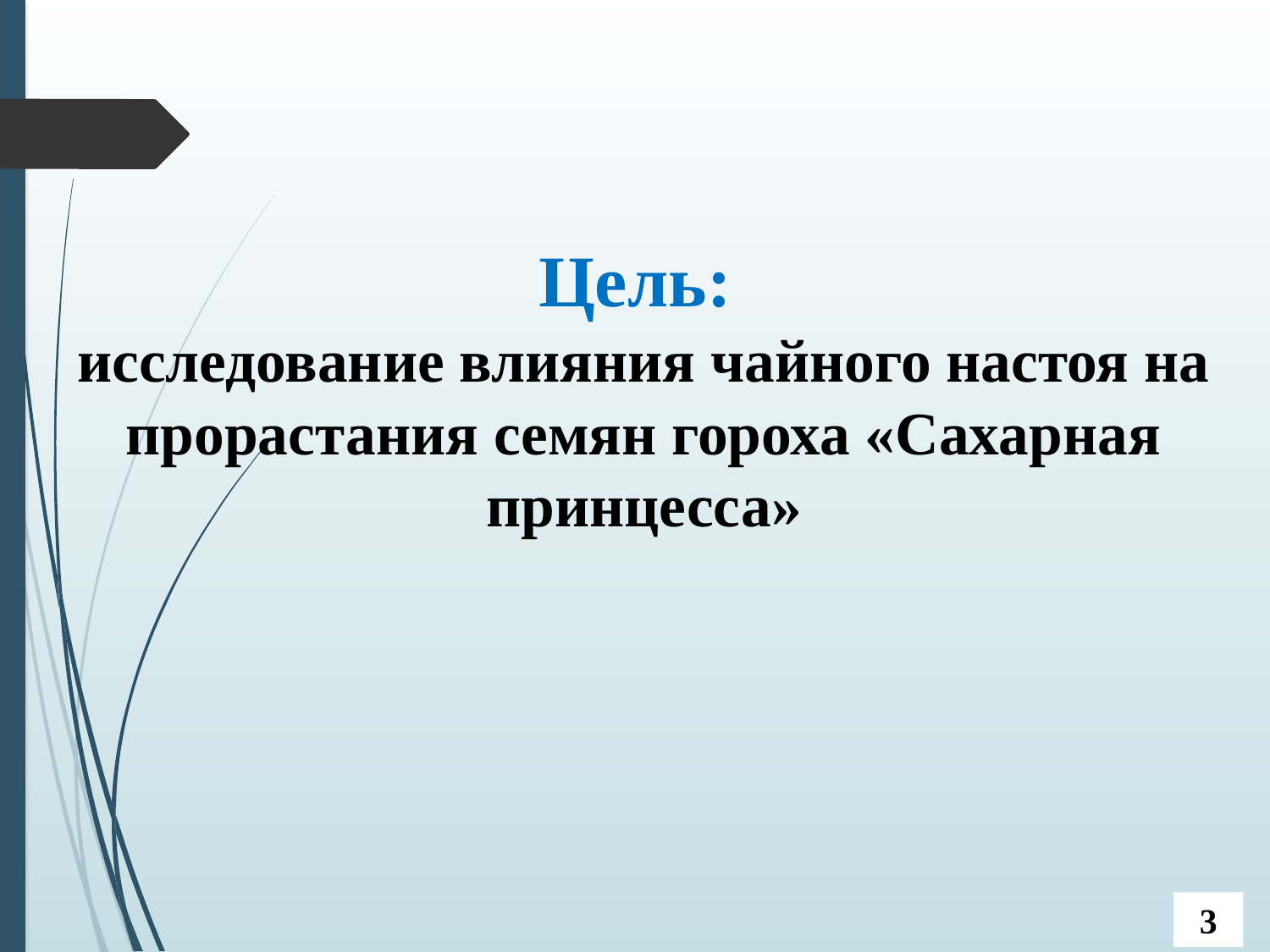

# Цель: исследование влияния чайного настоя на прорастания семян гороха «Сахарная принцесса»
3